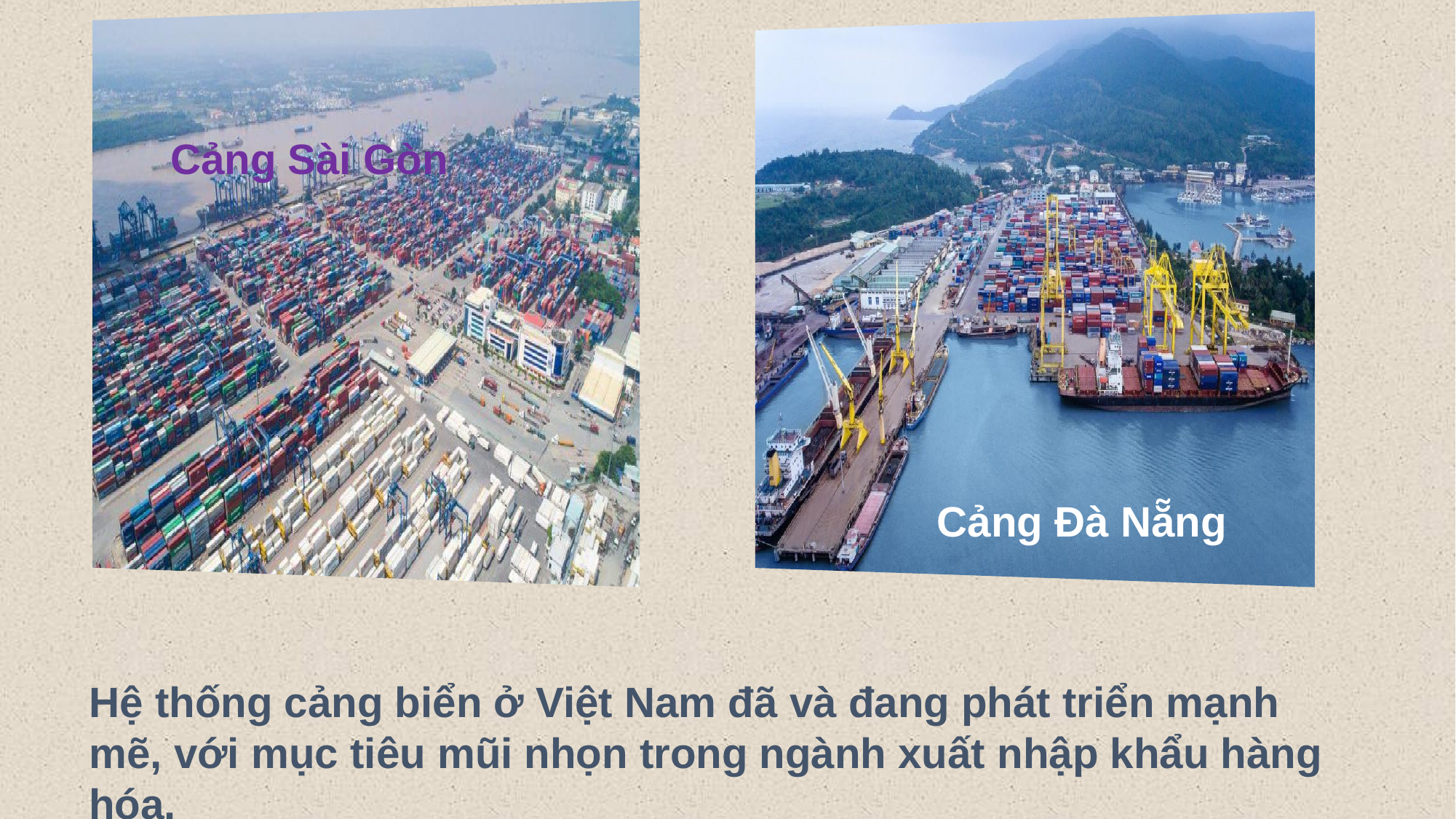

Cảng Sài Gòn
Cảng Đà Nẵng
Hệ thống cảng biển ở Việt Nam đã và đang phát triển mạnh mẽ, với mục tiêu mũi nhọn trong ngành xuất nhập khẩu hàng hóa.